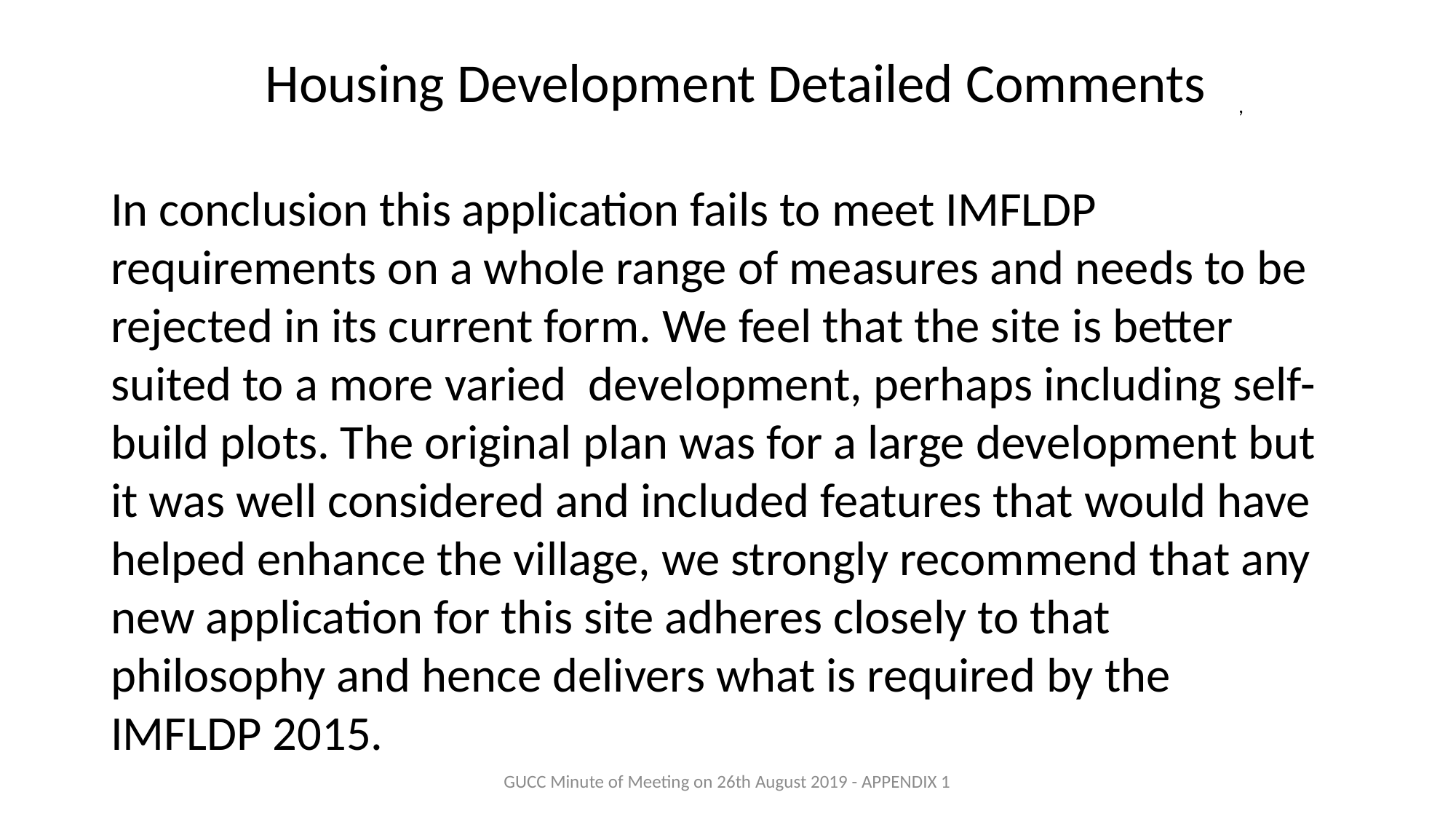

# Housing Development Detailed Comments
,
In conclusion this application fails to meet IMFLDP requirements on a whole range of measures and needs to be rejected in its current form. We feel that the site is better suited to a more varied  development, perhaps including self-build plots. The original plan was for a large development but it was well considered and included features that would have helped enhance the village, we strongly recommend that any new application for this site adheres closely to that philosophy and hence delivers what is required by the IMFLDP 2015.

GUCC Minute of Meeting on 26th August 2019 - APPENDIX 1